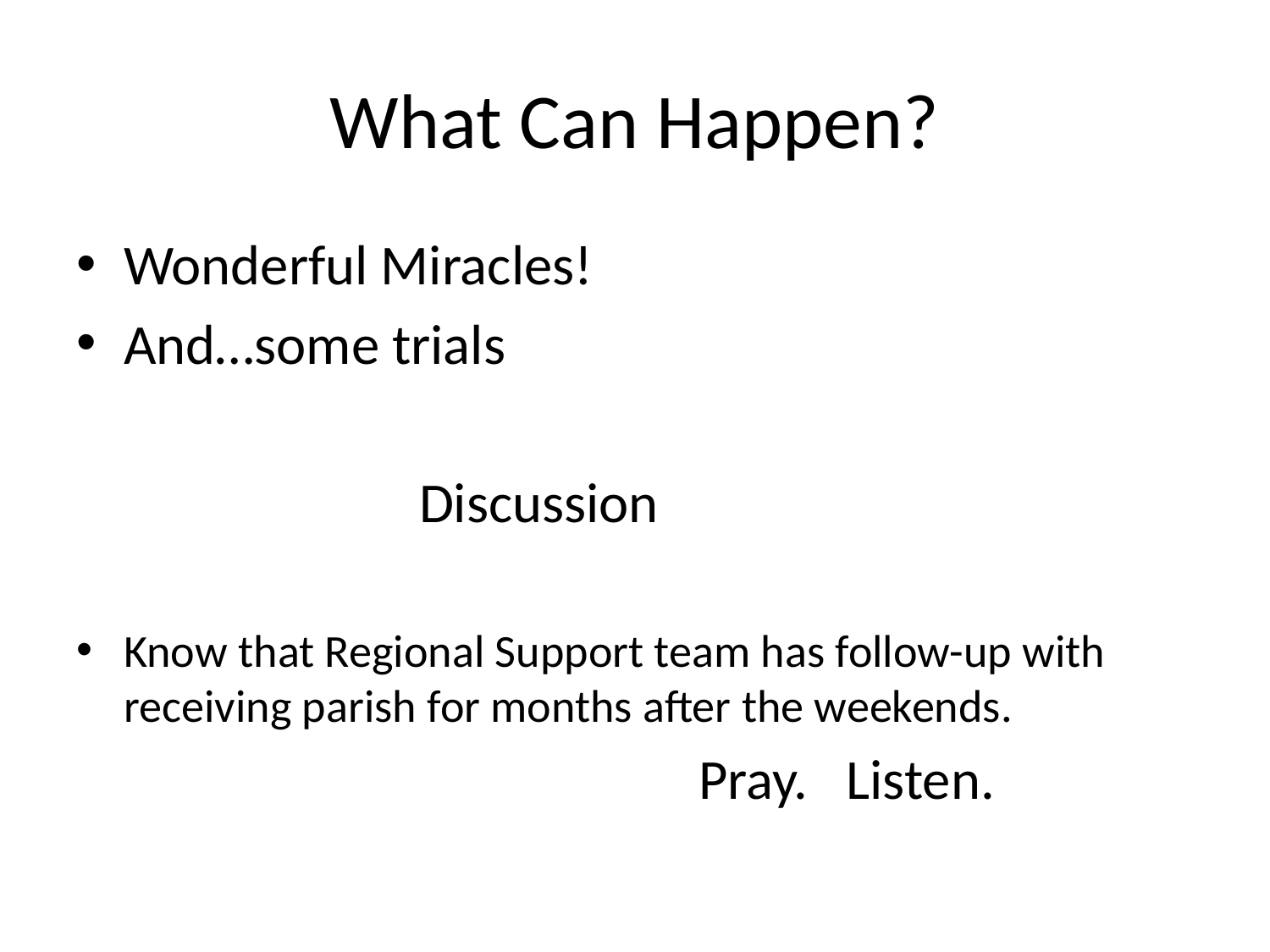

# What Can Happen?
Wonderful Miracles!
And…some trials

                           Discussion

Know that Regional Support team has follow-up with receiving parish for months after the weekends.
                                                 Pray.   Listen.